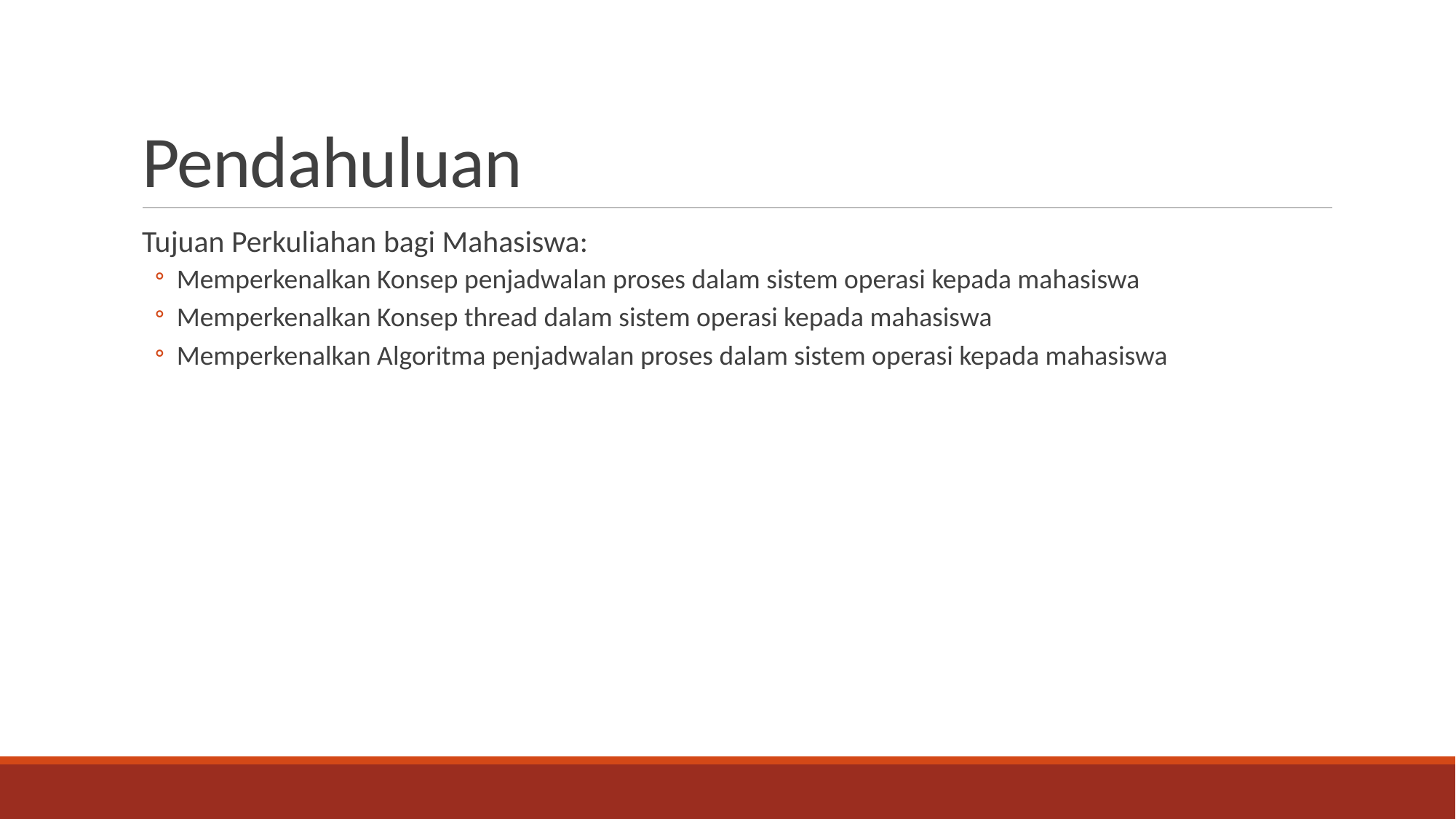

# Pendahuluan
Tujuan Perkuliahan bagi Mahasiswa:
Memperkenalkan Konsep penjadwalan proses dalam sistem operasi kepada mahasiswa
Memperkenalkan Konsep thread dalam sistem operasi kepada mahasiswa
Memperkenalkan Algoritma penjadwalan proses dalam sistem operasi kepada mahasiswa